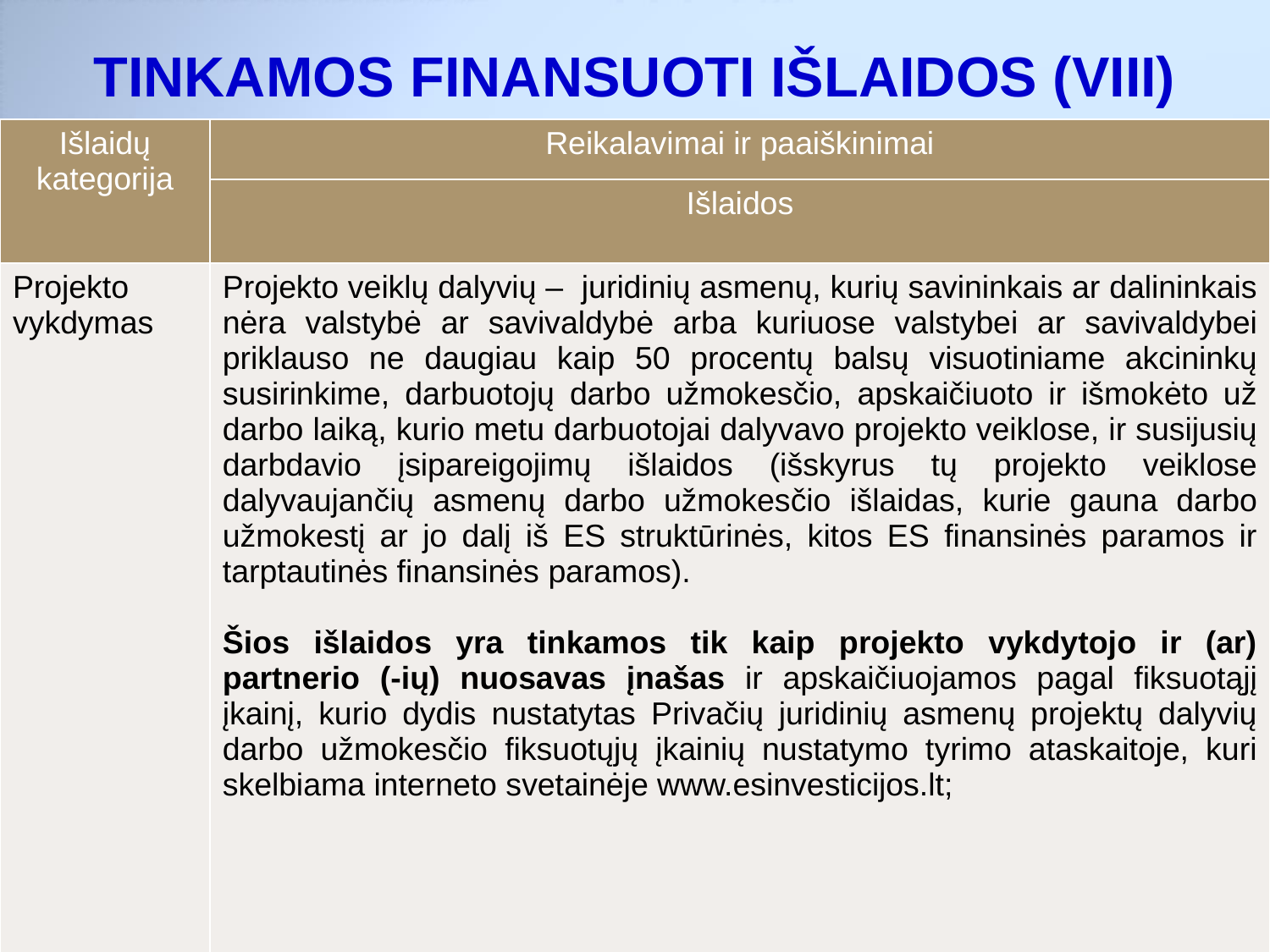

# TINKAMOS FINANSUOTI IŠLAIDOS (VIII)
| Išlaidų kategorija | Reikalavimai ir paaiškinimai |
| --- | --- |
|  | Išlaidos |
| Projekto vykdymas | Projekto veiklų dalyvių – juridinių asmenų, kurių savininkais ar dalininkais nėra valstybė ar savivaldybė arba kuriuose valstybei ar savivaldybei priklauso ne daugiau kaip 50 procentų balsų visuotiniame akcininkų susirinkime, darbuotojų darbo užmokesčio, apskaičiuoto ir išmokėto už darbo laiką, kurio metu darbuotojai dalyvavo projekto veiklose, ir susijusių darbdavio įsipareigojimų išlaidos (išskyrus tų projekto veiklose dalyvaujančių asmenų darbo užmokesčio išlaidas, kurie gauna darbo užmokestį ar jo dalį iš ES struktūrinės, kitos ES finansinės paramos ir tarptautinės finansinės paramos). Šios išlaidos yra tinkamos tik kaip projekto vykdytojo ir (ar) partnerio (-ių) nuosavas įnašas ir apskaičiuojamos pagal fiksuotąjį įkainį, kurio dydis nustatytas Privačių juridinių asmenų projektų dalyvių darbo užmokesčio fiksuotųjų įkainių nustatymo tyrimo ataskaitoje, kuri skelbiama interneto svetainėje www.esinvesticijos.lt; |